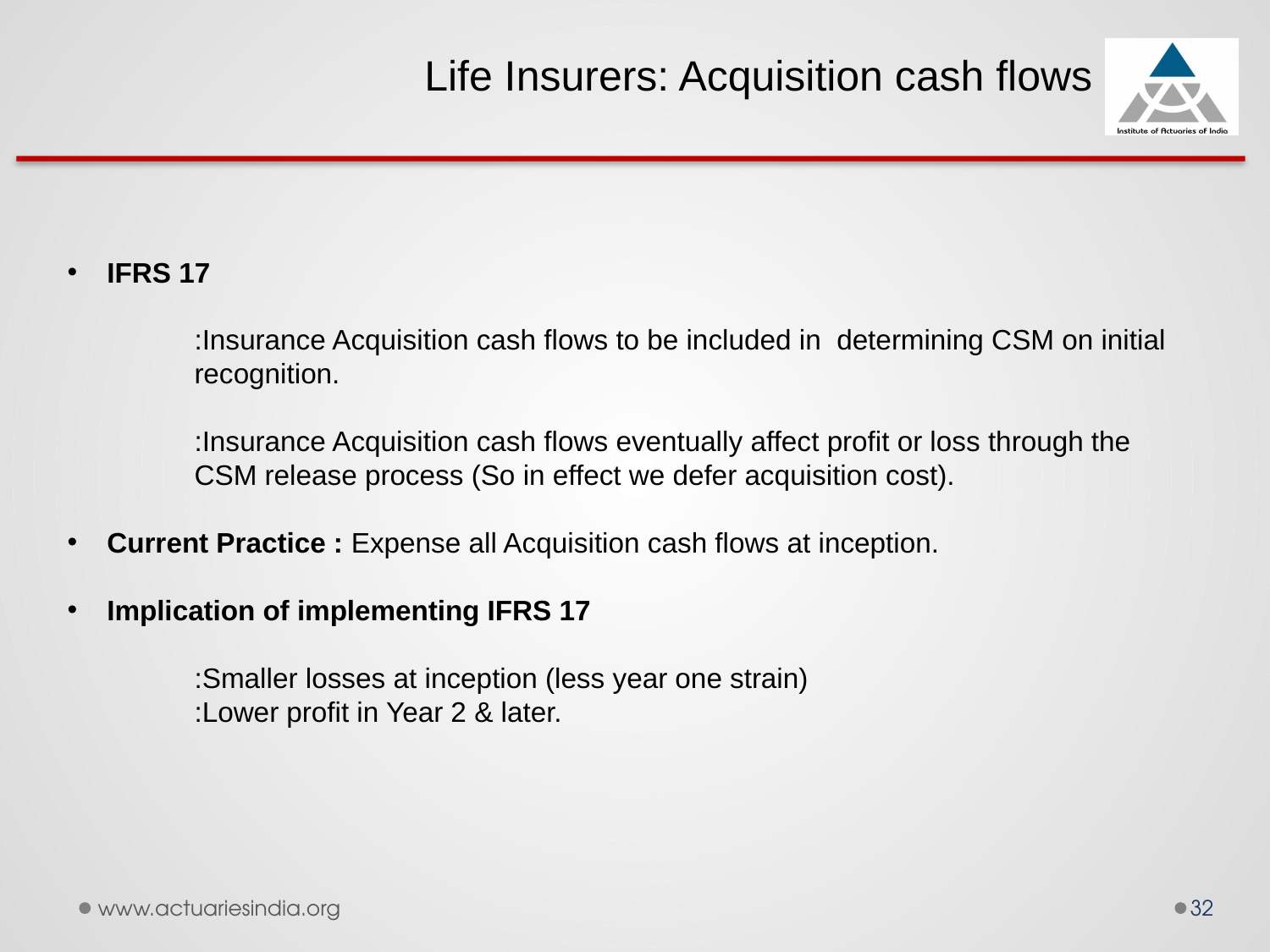

Life Insurers: Acquisition cash flows

IFRS 17

	:Insurance Acquisition cash flows to be included in  determining CSM on initial 	recognition.

	:Insurance Acquisition cash flows eventually affect profit or loss through the 	CSM release process (So in effect we defer acquisition cost).

Current Practice : Expense all Acquisition cash flows at inception.

Implication of implementing IFRS 17

	:Smaller losses at inception (less year one strain)
	:Lower profit in Year 2 & later.

www.actuariesindia.org
32